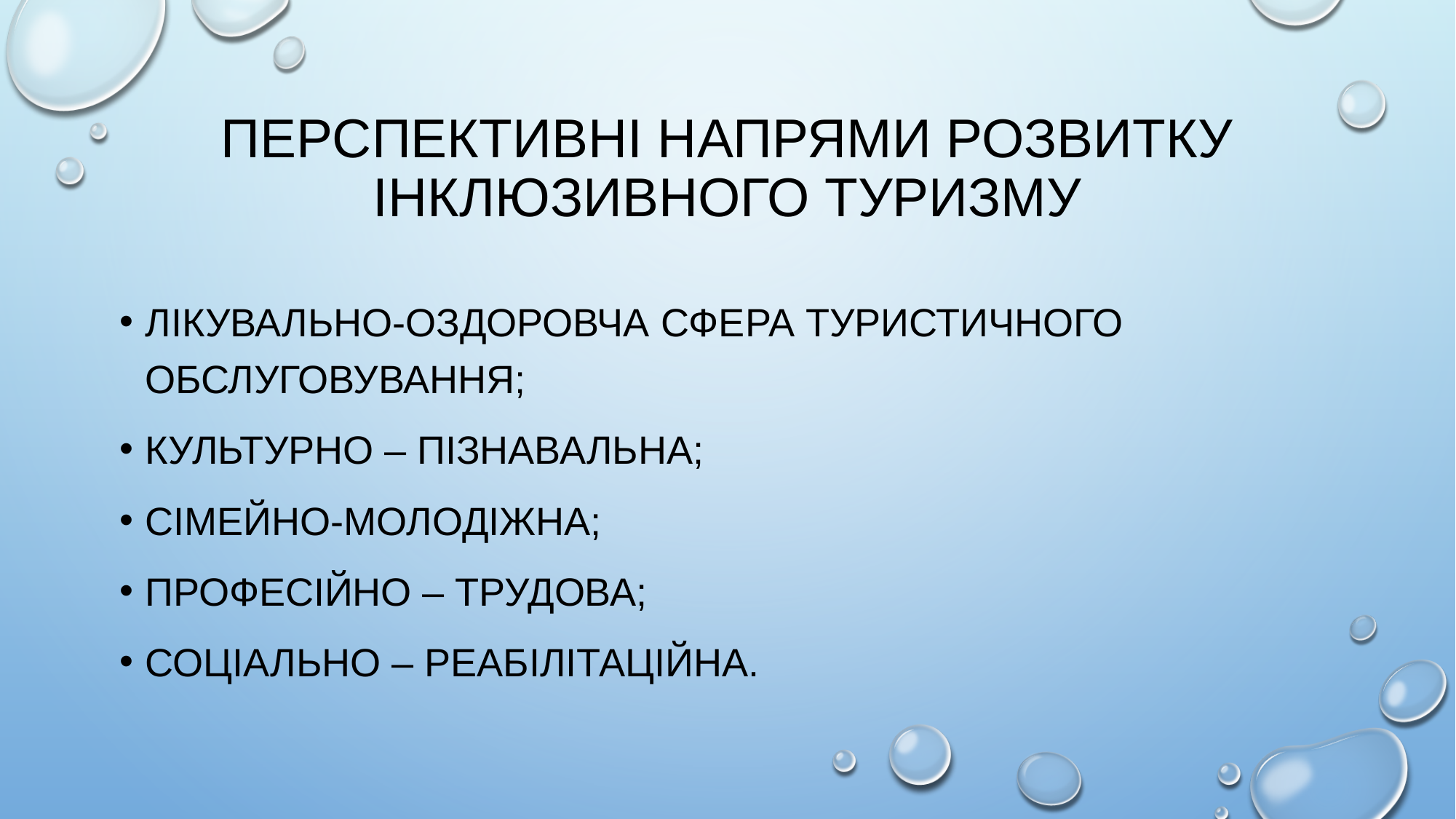

# ПЕРСПЕКТИВНІ НАПРЯМИ РОЗВИТКУ ІНКЛЮЗИВНОГО ТУРИЗМУ
ЛІКУВАЛЬНО-ОЗДОРОВЧА СФЕРА ТУРИСТИЧНОГО ОБСЛУГОВУВАННЯ;
КУЛЬТУРНО – ПІЗНАВАЛЬНА;
СІМЕЙНО-МОЛОДІЖНА;
ПРОФЕСІЙНО – ТРУДОВА;
СОЦІАЛЬНО – РЕАБІЛІТАЦІЙНА.